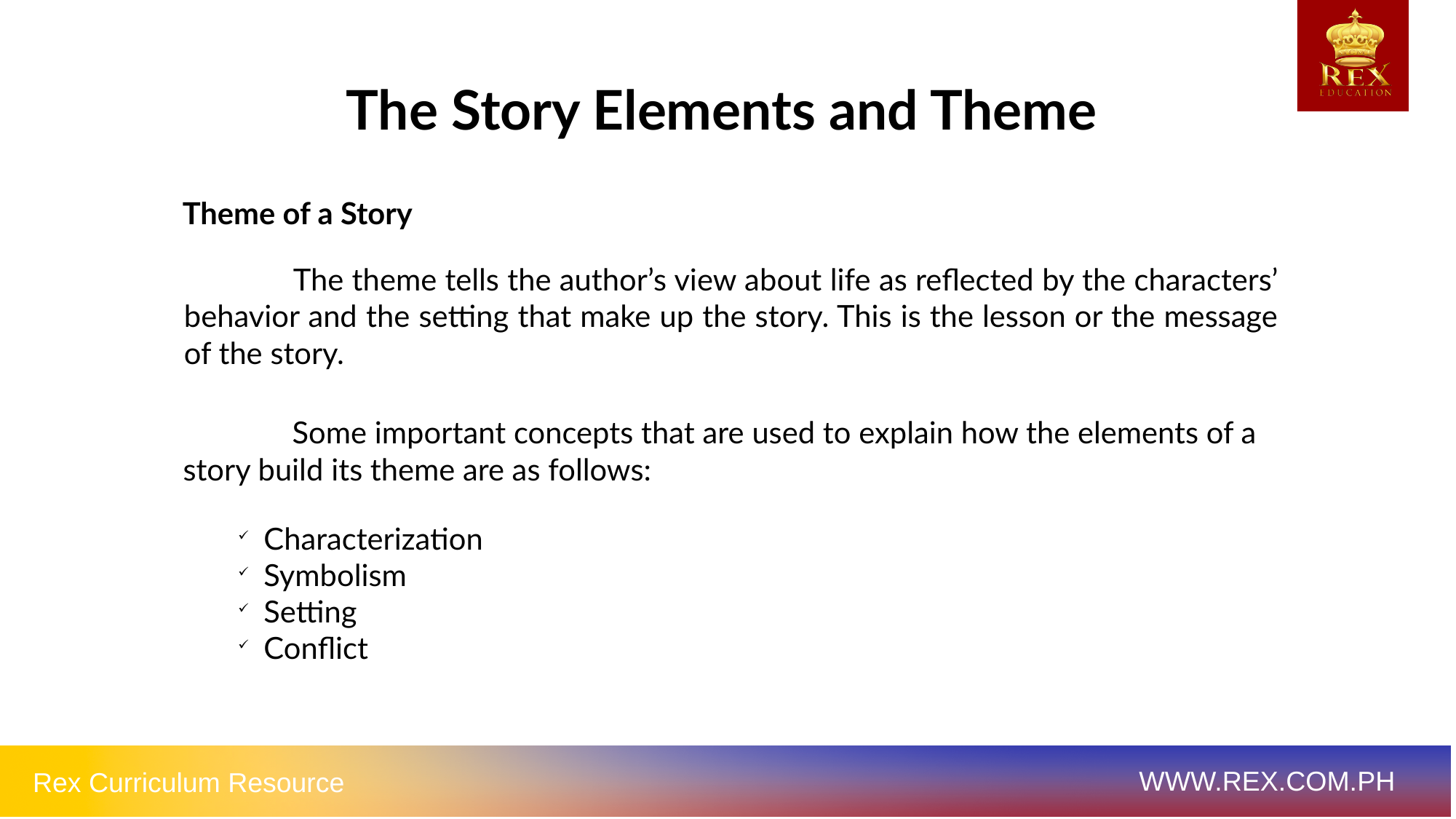

The Story Elements and Theme
Theme of a Story
	The theme tells the author’s view about life as reflected by the characters’ behavior and the setting that make up the story. This is the lesson or the message of the story.
	Some important concepts that are used to explain how the elements of a story build its theme are as follows:
Characterization
Symbolism
Setting
Conflict